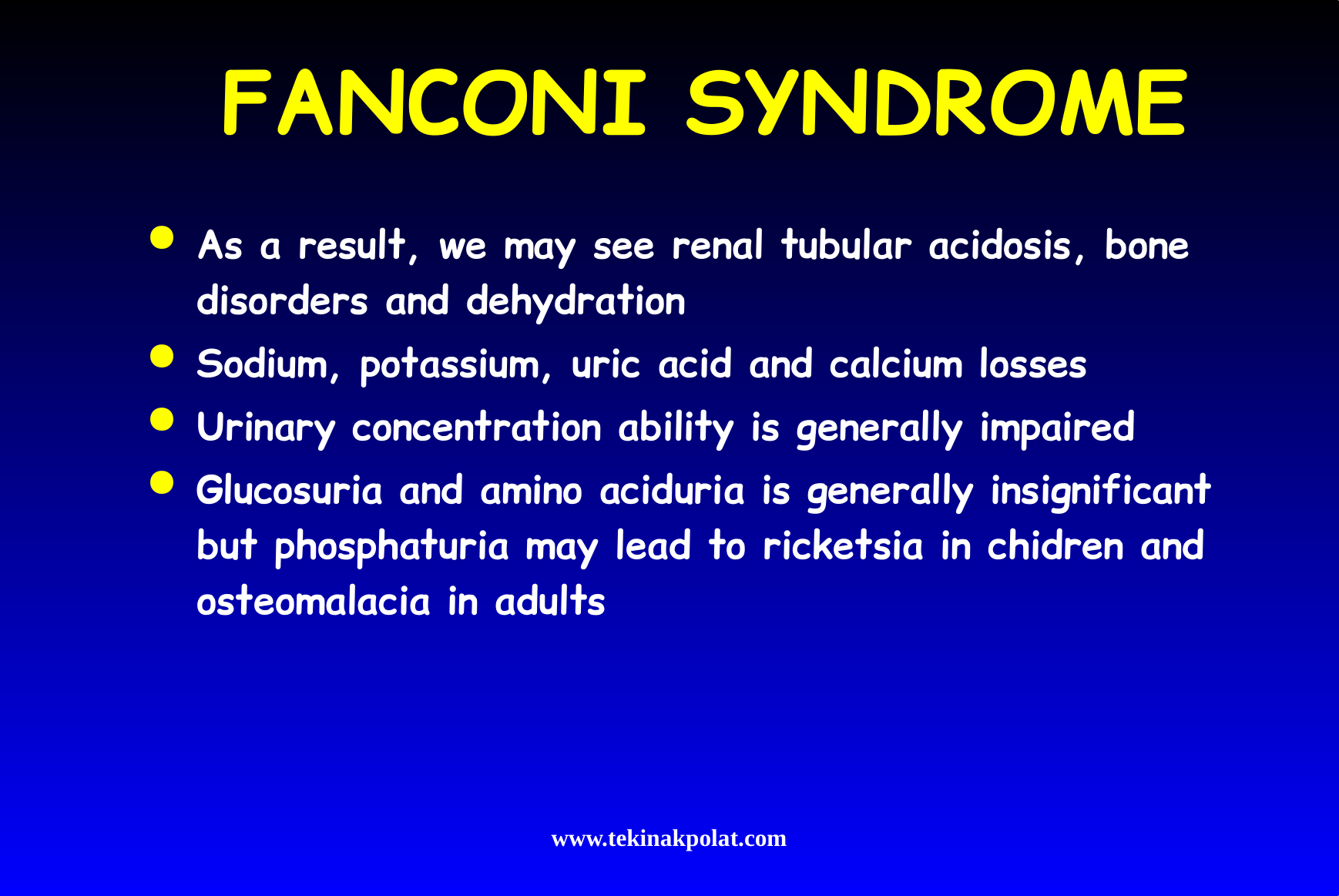

# FANCONI SYNDROME
As a result, we may see renal tubular acidosis, bone disorders and dehydration
Sodium, potassium, uric acid and calcium losses
Urinary concentration ability is generally impaired
Glucosuria and amino aciduria is generally insignificant but phosphaturia may lead to ricketsia in chidren and osteomalacia in adults
www.tekinakpolat.com